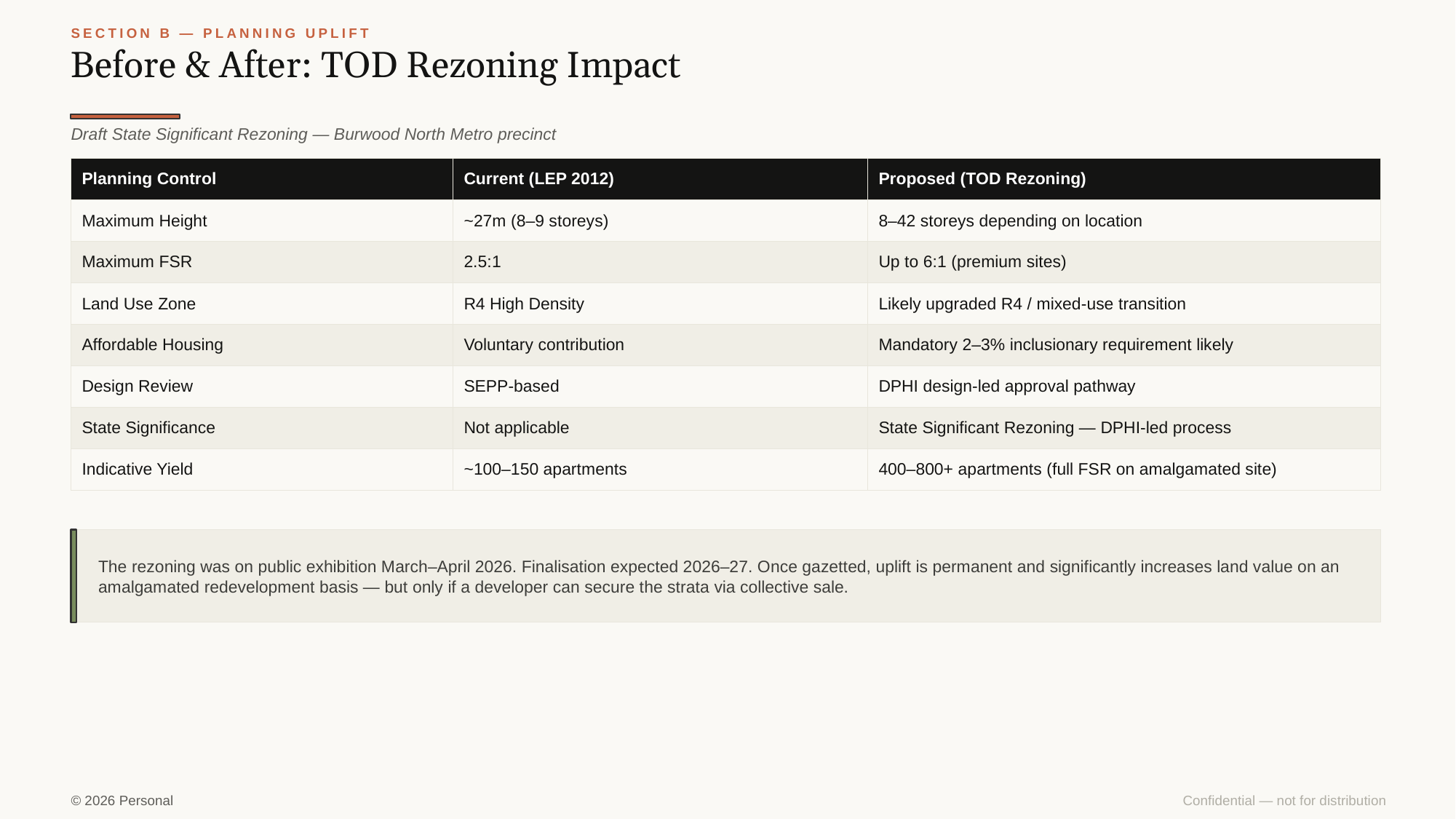

SECTION B — PLANNING UPLIFT
Before & After: TOD Rezoning Impact

Draft State Significant Rezoning — Burwood North Metro precinct
| Planning Control | Current (LEP 2012) | Proposed (TOD Rezoning) |
| --- | --- | --- |
| Maximum Height | ~27m (8–9 storeys) | 8–42 storeys depending on location |
| Maximum FSR | 2.5:1 | Up to 6:1 (premium sites) |
| Land Use Zone | R4 High Density | Likely upgraded R4 / mixed-use transition |
| Affordable Housing | Voluntary contribution | Mandatory 2–3% inclusionary requirement likely |
| Design Review | SEPP-based | DPHI design-led approval pathway |
| State Significance | Not applicable | State Significant Rezoning — DPHI-led process |
| Indicative Yield | ~100–150 apartments | 400–800+ apartments (full FSR on amalgamated site) |

The rezoning was on public exhibition March–April 2026. Finalisation expected 2026–27. Once gazetted, uplift is permanent and significantly increases land value on an amalgamated redevelopment basis — but only if a developer can secure the strata via collective sale.
© 2026 Personal
Confidential — not for distribution